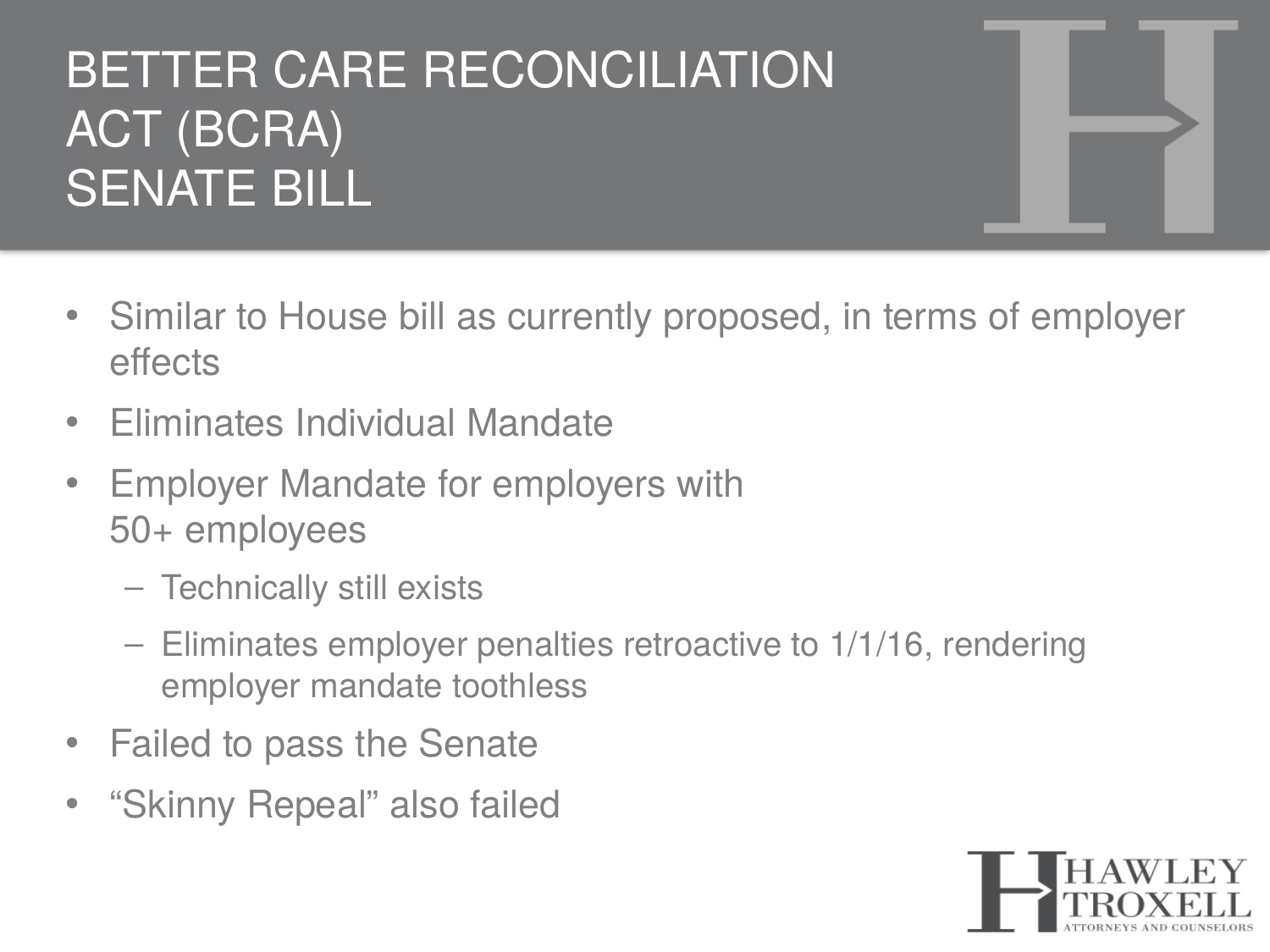

# Better care reconciliation act (BCRA) Senate bill
Similar to House bill as currently proposed, in terms of employer effects
Eliminates Individual Mandate
Employer Mandate for employers with
50+ employees
Technically still exists
Eliminates employer penalties retroactive to 1/1/16, rendering employer mandate toothless
Failed to pass the Senate
“Skinny Repeal” also failed